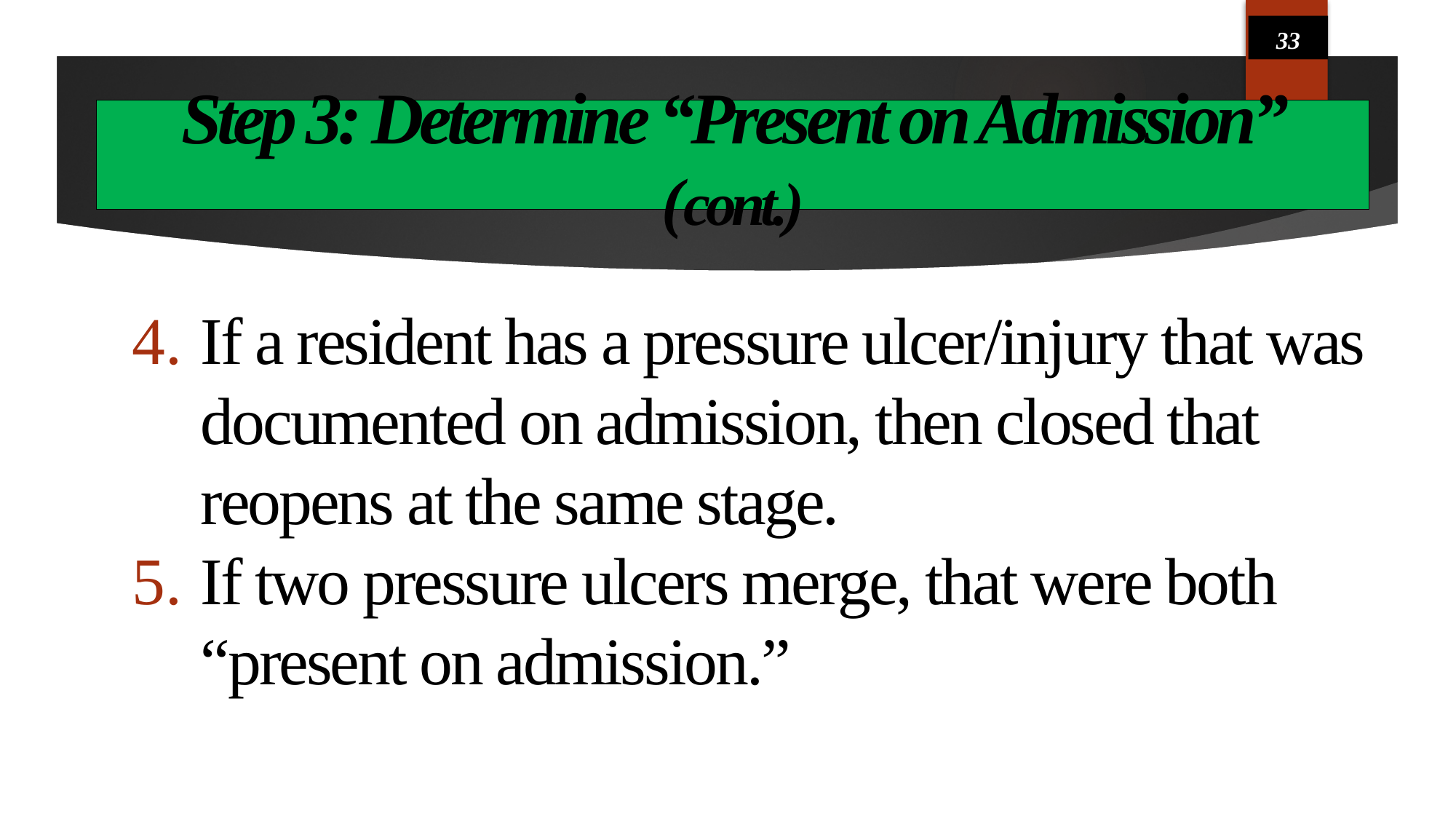

33
# Step 3: Determine “Present on Admission” (cont.)
If a resident has a pressure ulcer/injury that was documented on admission, then closed that reopens at the same stage.
If two pressure ulcers merge, that were both “present on admission.”